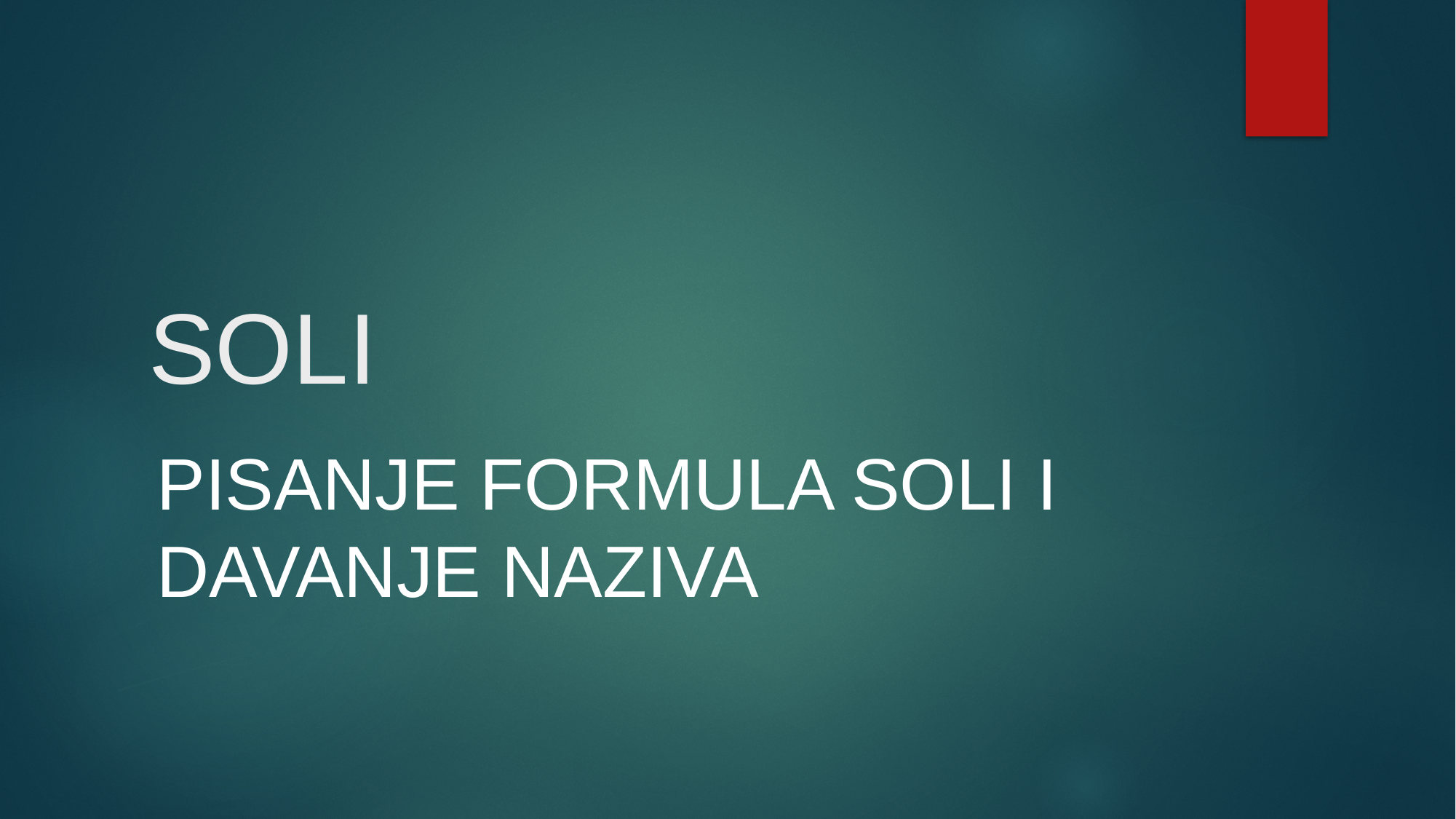

# SOLI
PISANJE FORMULA SOLI I DAVANJE NAZIVA